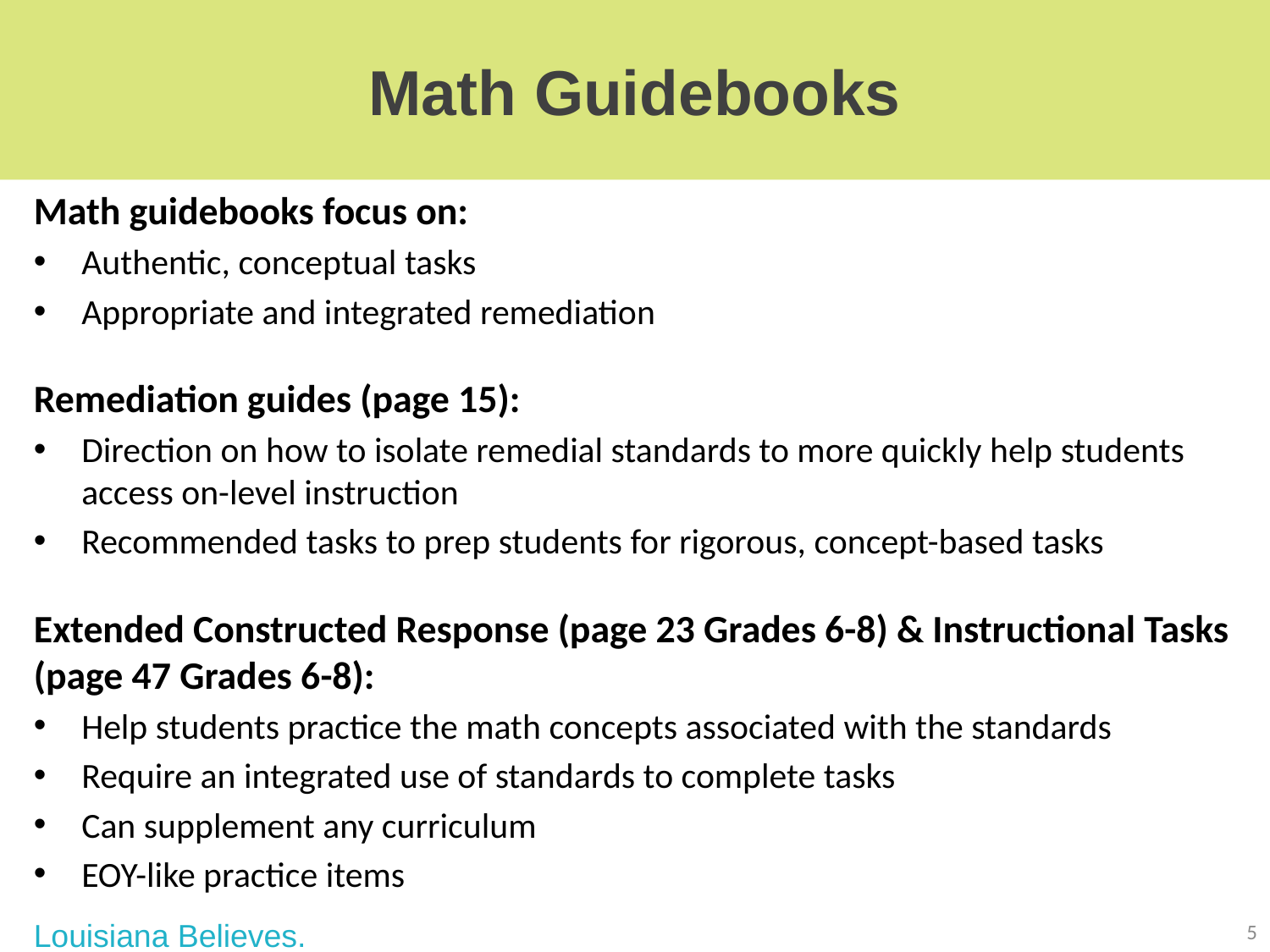

# Math Guidebooks
Math guidebooks focus on:
Authentic, conceptual tasks
Appropriate and integrated remediation

Remediation guides (page 15):
Direction on how to isolate remedial standards to more quickly help students access on-level instruction
Recommended tasks to prep students for rigorous, concept-based tasks

Extended Constructed Response (page 23 Grades 6-8) & Instructional Tasks (page 47 Grades 6-8):
Help students practice the math concepts associated with the standards
Require an integrated use of standards to complete tasks
Can supplement any curriculum
EOY-like practice items
Louisiana Believes.
5